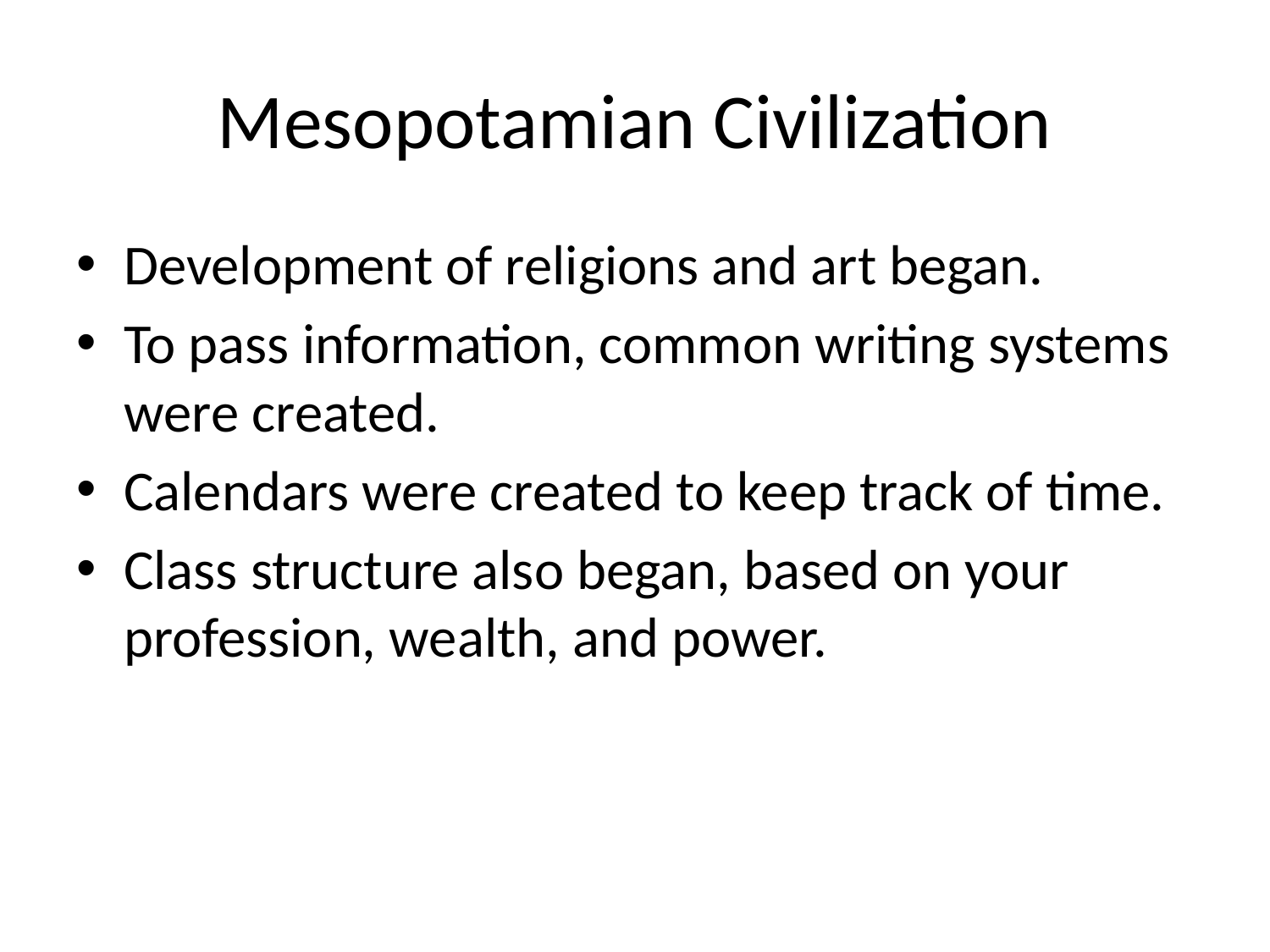

# Mesopotamian Civilization
Development of religions and art began.
To pass information, common writing systems were created.
Calendars were created to keep track of time.
Class structure also began, based on your profession, wealth, and power.